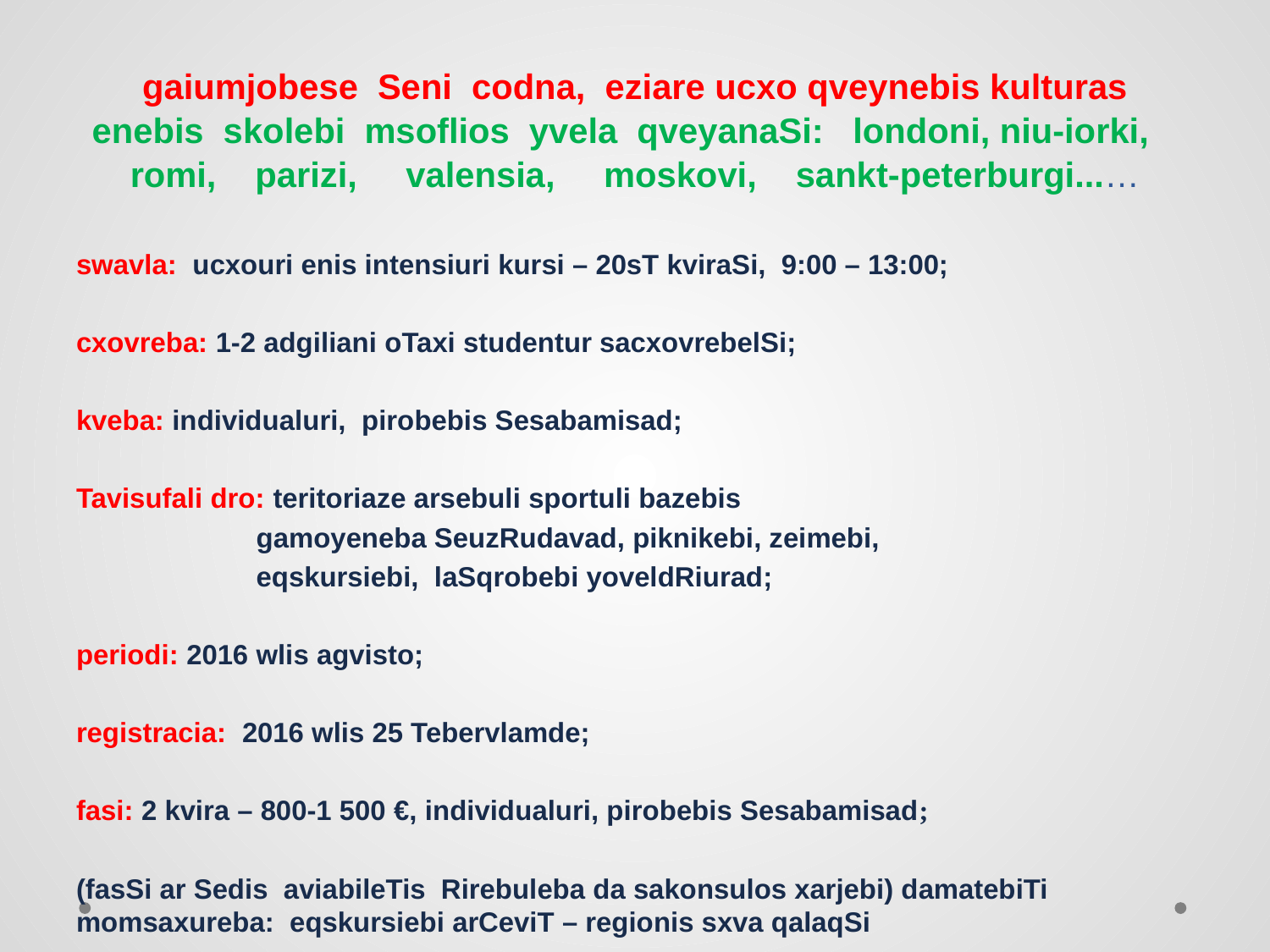

# gaiumjobese  Seni  codna,  eziare ucxo qveynebis kulturas enebis  skolebi  msoflios  yvela  qveyanaSi:   londoni, niu-iorki,    romi,    parizi,     valensia,     moskovi,    sankt-peterburgi...…

swavla:  ucxouri enis intensiuri kursi – 20sT kviraSi,  9:00 – 13:00;

cxovreba: 1-2 adgiliani oTaxi studentur sacxovrebelSi;

kveba: individualuri,  pirobebis Sesabamisad;

Tavisufali dro: teritoriaze arsebuli sportuli bazebis
                       gamoyeneba SeuzRudavad, piknikebi, zeimebi,
                       eqskursiebi,  laSqrobebi yoveldRiurad;

periodi: 2016 wlis agvisto;

registracia:  2016 wlis 25 Tebervlamde;

fasi: 2 kvira – 800-1 500 €, individualuri, pirobebis Sesabamisad;

(fasSi ar Sedis  aviabileTis  Rirebuleba da sakonsulos xarjebi) damatebiTi  momsaxureba:  eqskursiebi arCeviT – regionis sxva qalaqSi